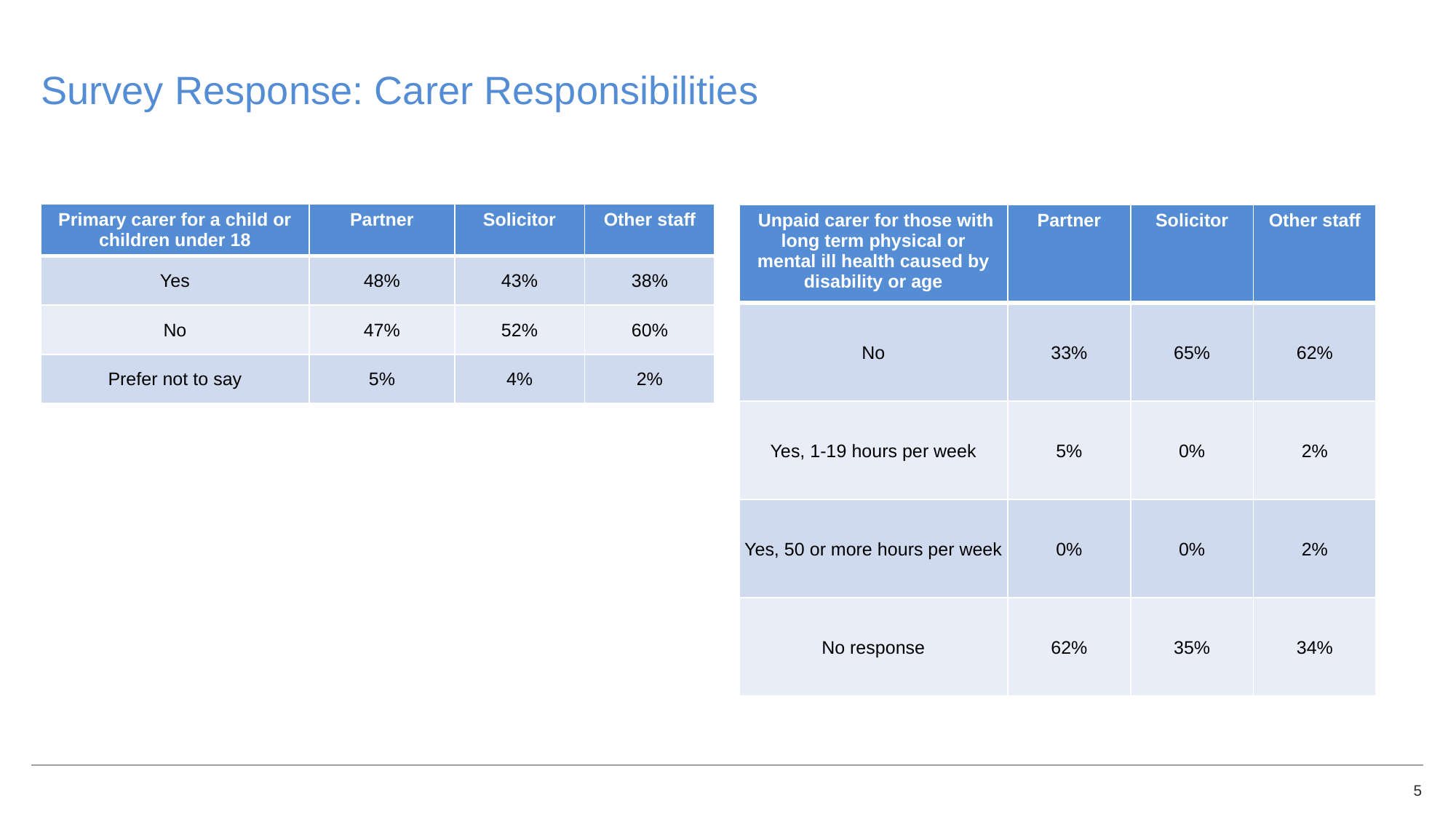

# Survey Response: Carer Responsibilities
| Primary carer for a child or children under 18 | Partner | Solicitor | Other staff |
| --- | --- | --- | --- |
| Yes | 48% | 43% | 38% |
| No | 47% | 52% | 60% |
| Prefer not to say | 5% | 4% | 2% |
| Unpaid carer for those with long term physical or mental ill health caused by disability or age | Partner | Solicitor | Other staff |
| --- | --- | --- | --- |
| No | 33% | 65% | 62% |
| Yes, 1-19 hours per week | 5% | 0% | 2% |
| Yes, 50 or more hours per week | 0% | 0% | 2% |
| No response | 62% | 35% | 34% |
5